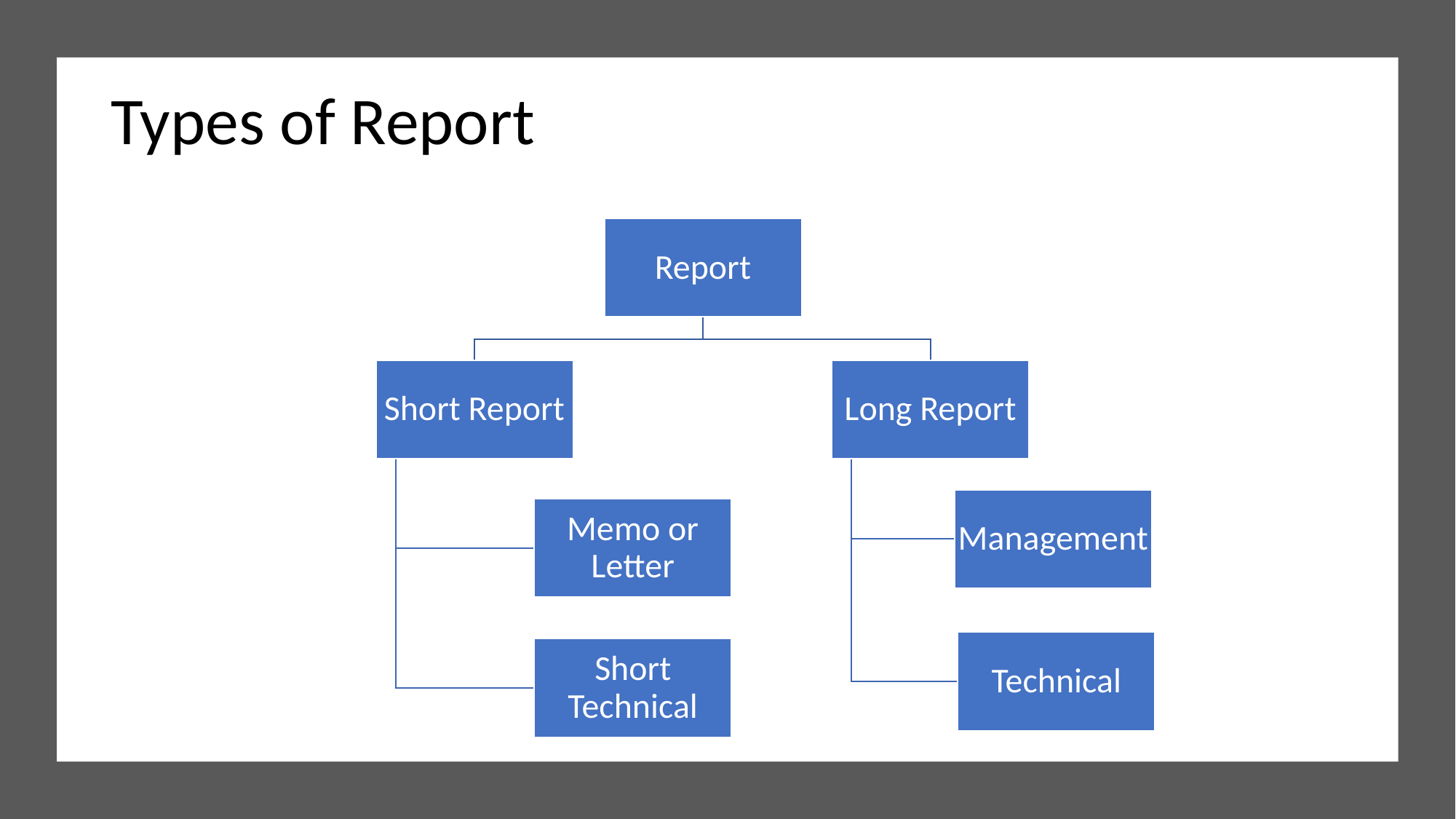

# Types of Report

Report
Short Report
Memo or Letter
Short Technical
Long Report
Management
Technical